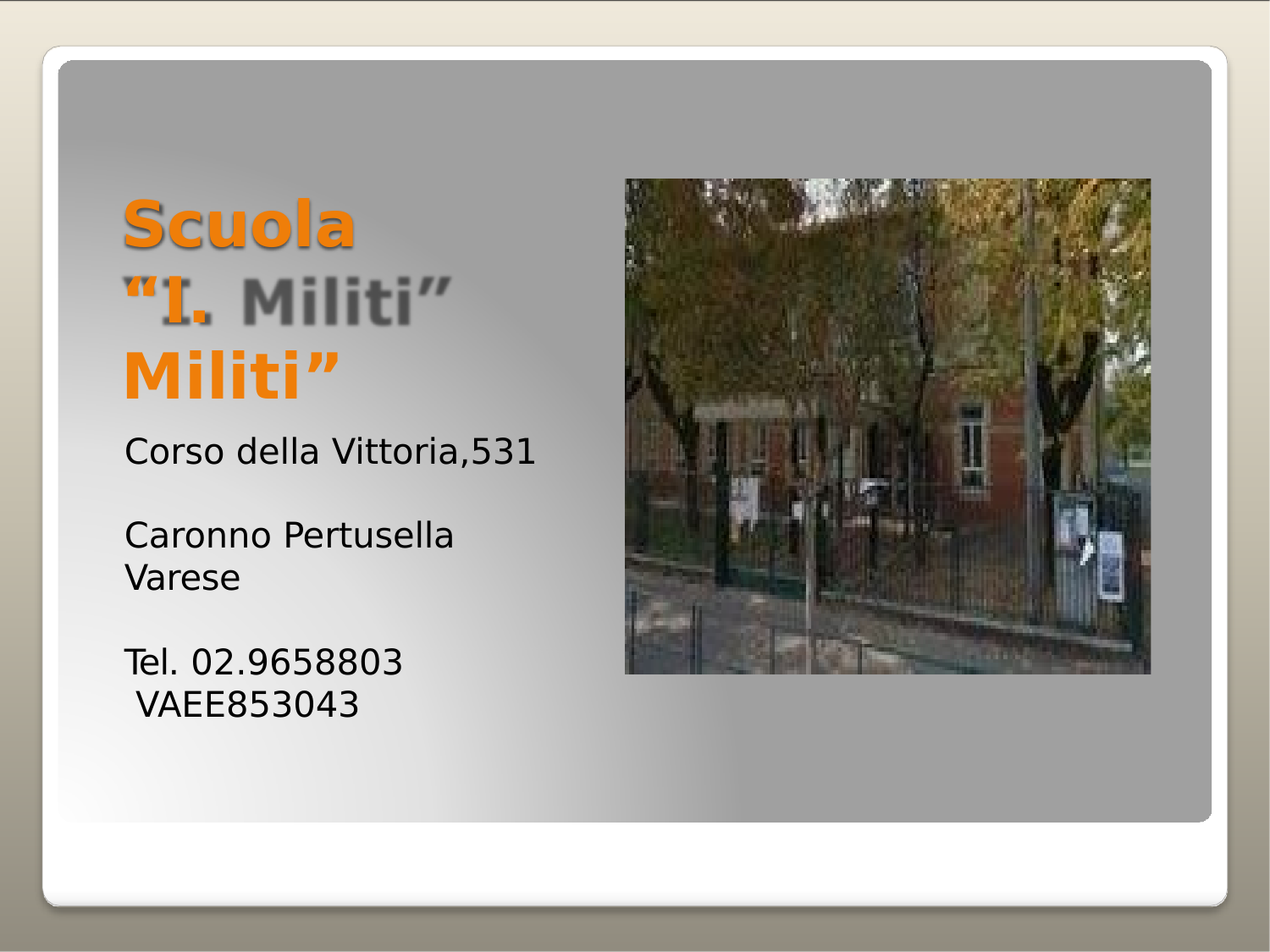

# Scuola
“I. Militi”
Corso della Vittoria,531

Caronno Pertusella
Varese

Tel. 02.9658803  VAEE853043